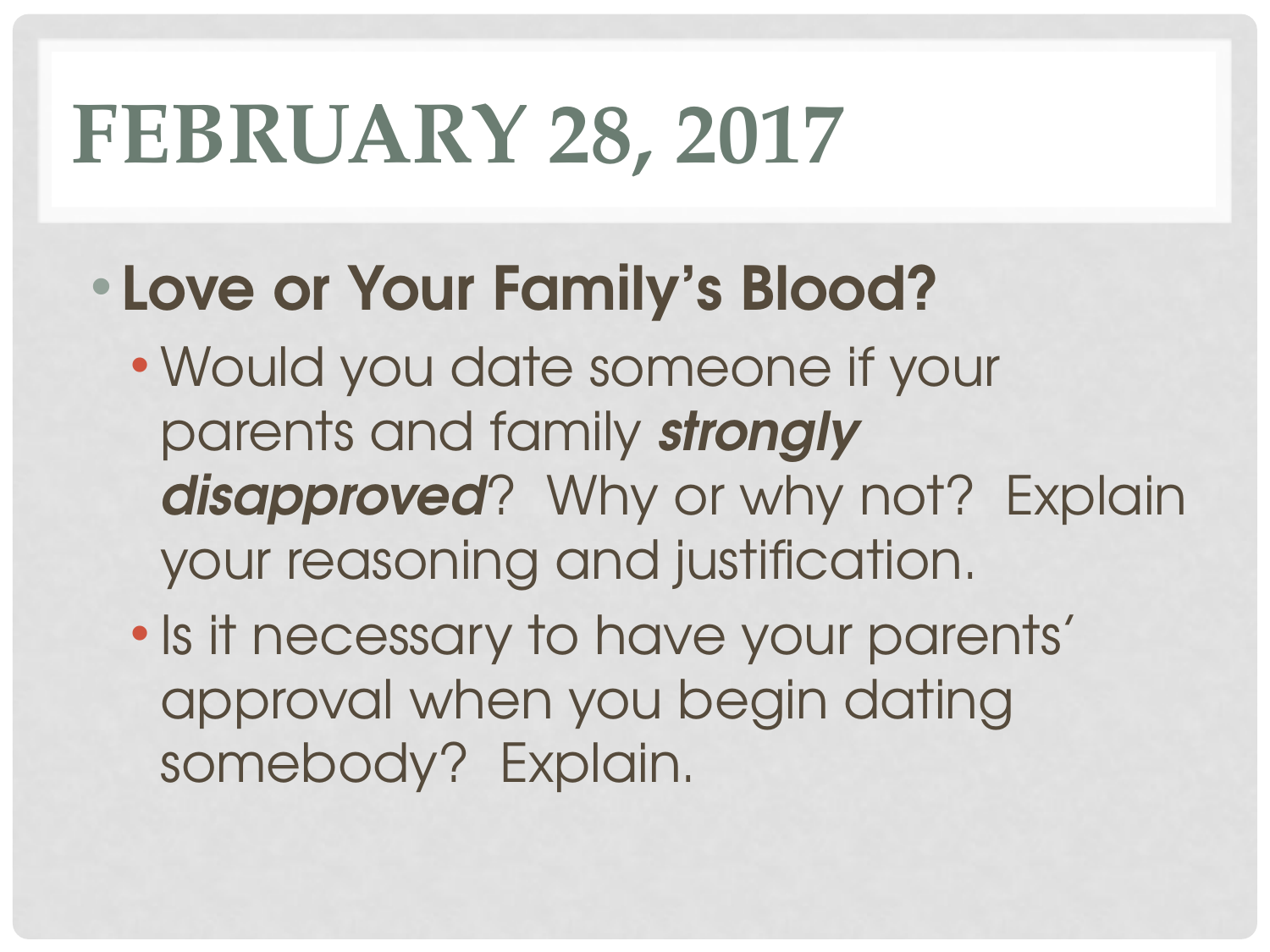

# February 28, 2017
Love or Your Family’s Blood?
Would you date someone if your parents and family strongly disapproved?  Why or why not?  Explain your reasoning and justification.
Is it necessary to have your parents’ approval when you begin dating somebody?  Explain.